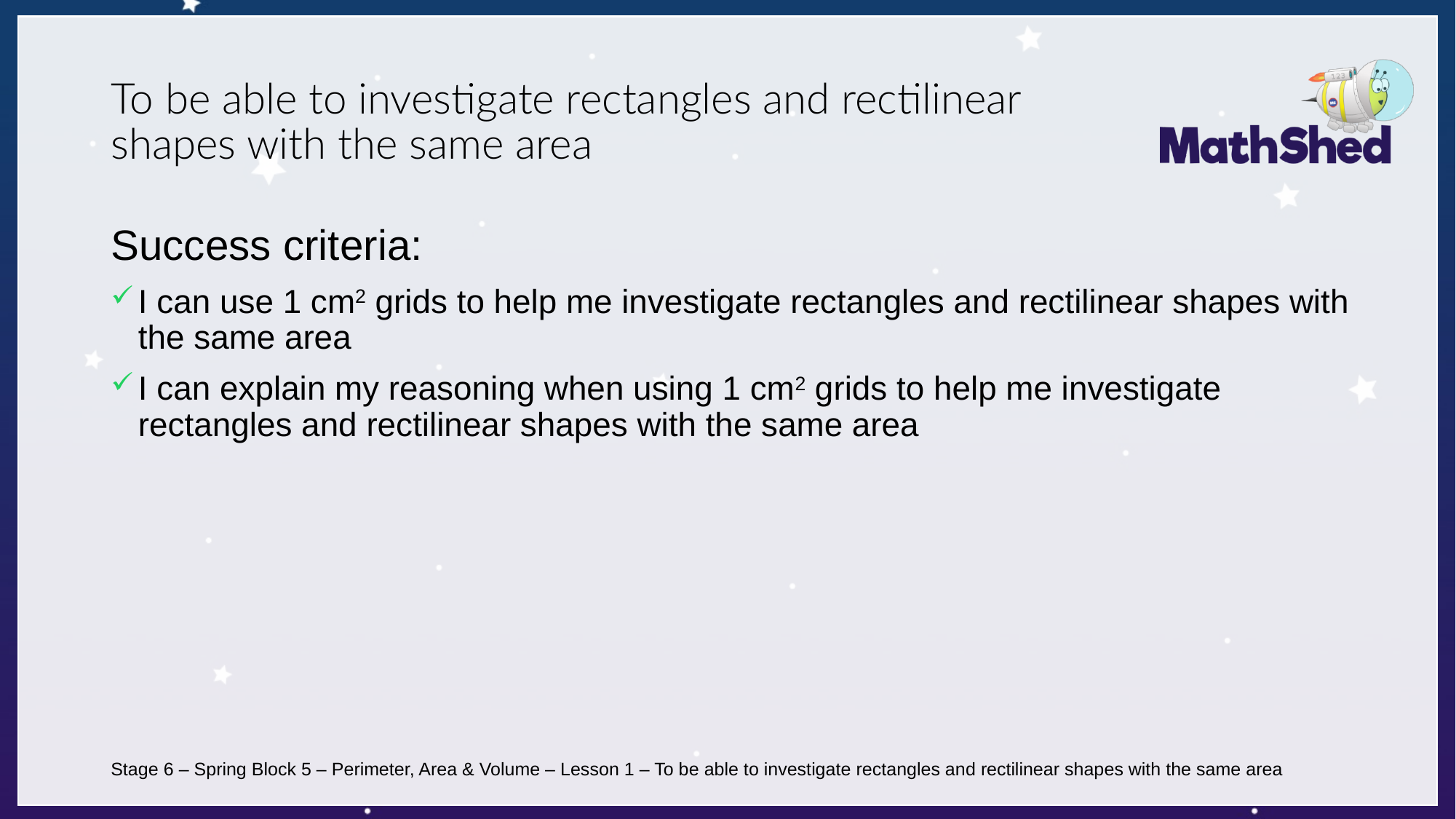

# To be able to investigate rectangles and rectilinear shapes with the same area
Success criteria:
I can use 1 cm2 grids to help me investigate rectangles and rectilinear shapes with the same area
I can explain my reasoning when using 1 cm2 grids to help me investigate rectangles and rectilinear shapes with the same area
Stage 6 – Spring Block 5 – Perimeter, Area & Volume – Lesson 1 – To be able to investigate rectangles and rectilinear shapes with the same area